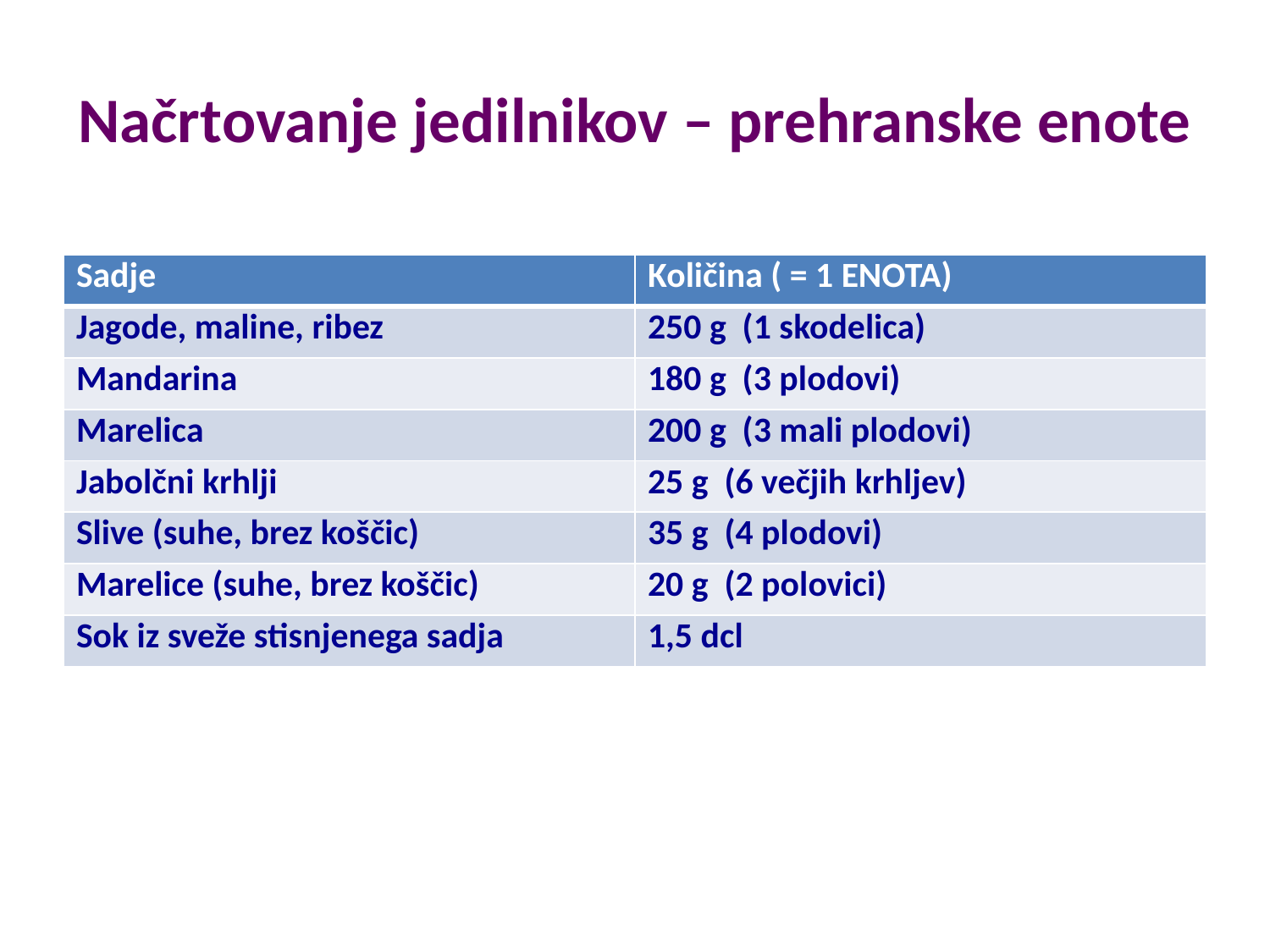

# Načrtovanje jedilnikov – prehranske enote
| Sadje | Količina ( = 1 ENOTA) |
| --- | --- |
| Jagode, maline, ribez | 250 g (1 skodelica) |
| Mandarina | 180 g (3 plodovi) |
| Marelica | 200 g (3 mali plodovi) |
| Jabolčni krhlji | 25 g (6 večjih krhljev) |
| Slive (suhe, brez koščic) | 35 g (4 plodovi) |
| Marelice (suhe, brez koščic) | 20 g (2 polovici) |
| Sok iz sveže stisnjenega sadja | 1,5 dcl |